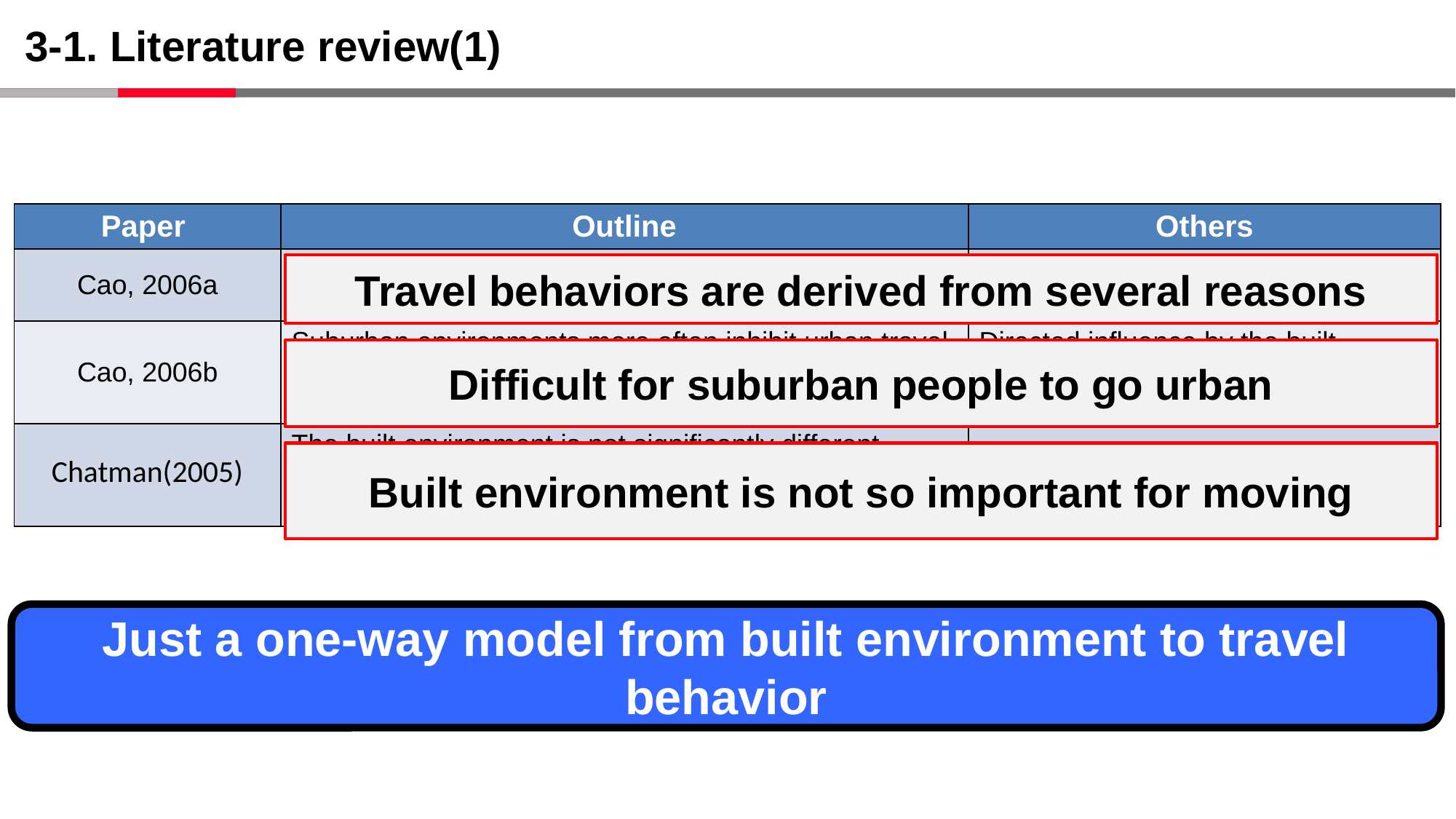

# 3-1. Literature review(1)
| Paper | Outline | Others |
| --- | --- | --- |
| Cao, 2006a | Variation in travel behavior owes more to conscious factors than land availability | Travel behavior is less influenced by the environment. |
| Cao, 2006b | Suburban environments more often inhibit urban travel behavior than suburban environments inhibit suburban travel behavior. | Directed influence by the built environment, independent of self-selection |
| Chatman(2005) | The built environment is not significantly different between those who are modally aware and those who are not. | Housing choice does not significantly explain travel behavior |
Travel behaviors are derived from several reasons
Difficult for suburban people to go urban
Built environment is not so important for moving
Just a one-way model from built environment to travel behavior